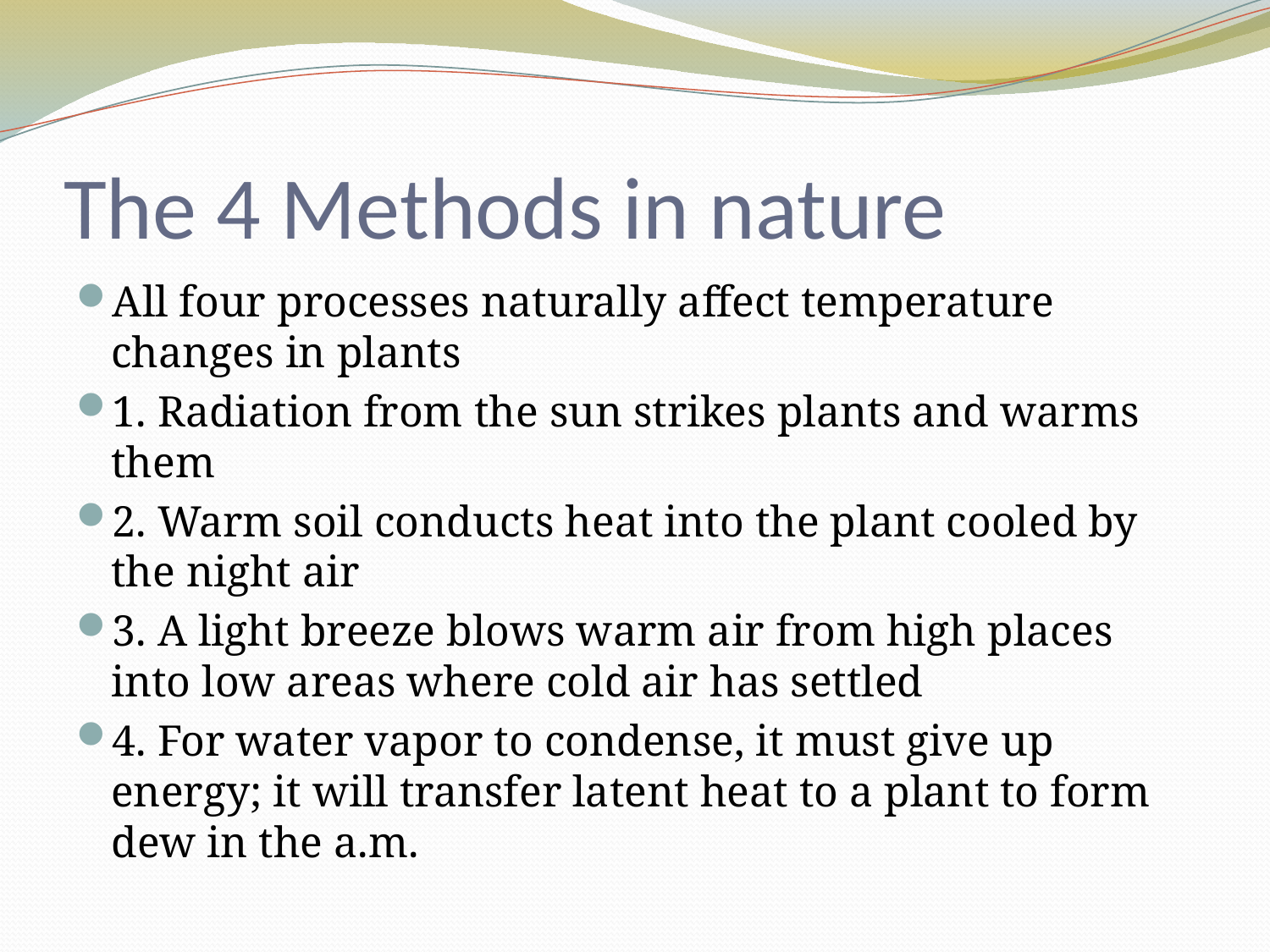

# The 4 Methods in nature
All four processes naturally affect temperature changes in plants
1. Radiation from the sun strikes plants and warms them
2. Warm soil conducts heat into the plant cooled by the night air
3. A light breeze blows warm air from high places into low areas where cold air has settled
4. For water vapor to condense, it must give up energy; it will transfer latent heat to a plant to form dew in the a.m.